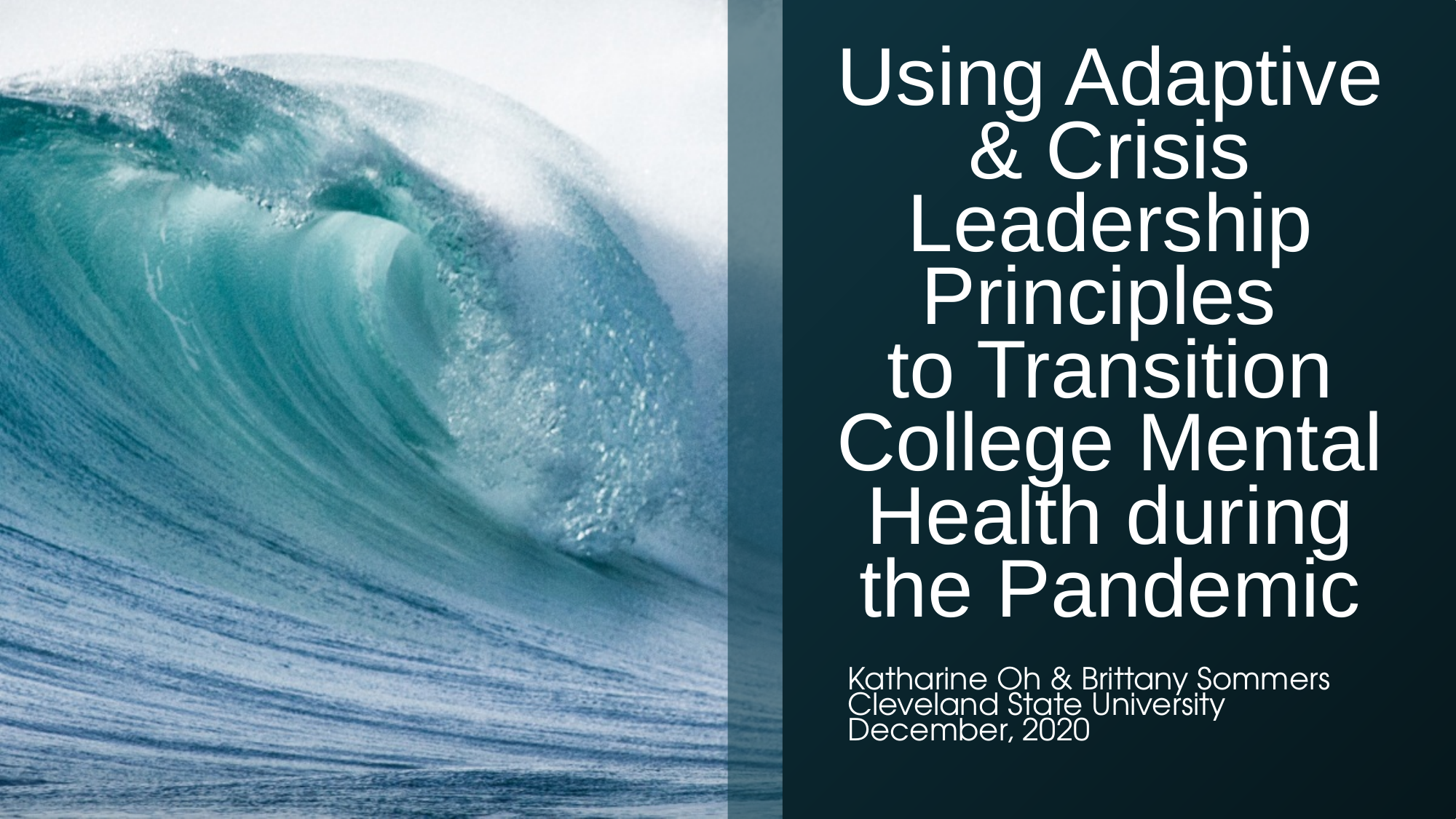

# Using Adaptive & Crisis Leadership Principles to Transition College Mental Health during the Pandemic
Katharine Oh & Brittany Sommers
Cleveland State University
December, 2020